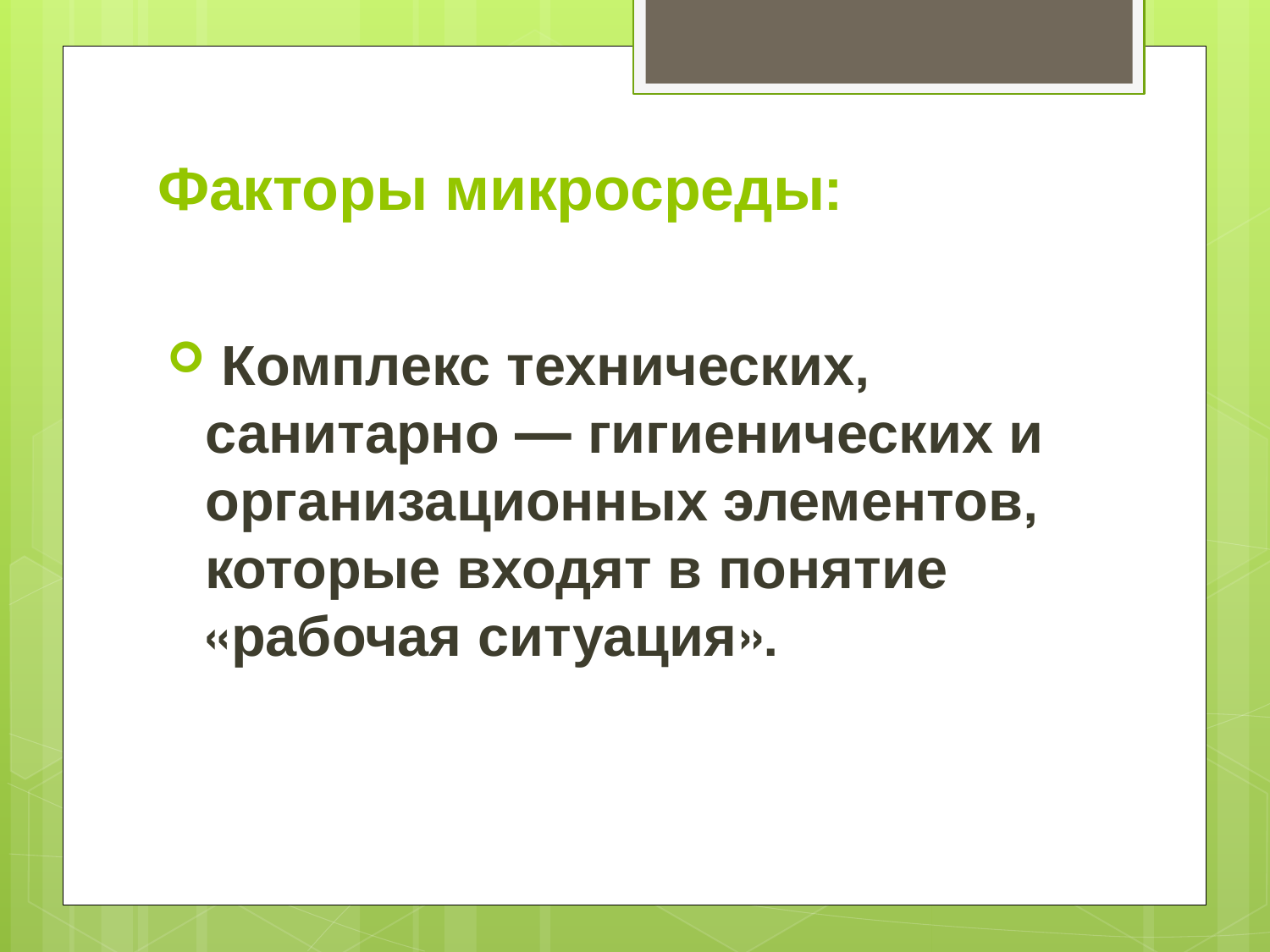

# Факторы микросреды:
 Комплекс технических, санитарно — гигиенических и организационных элементов, которые входят в понятие «рабочая ситуация».